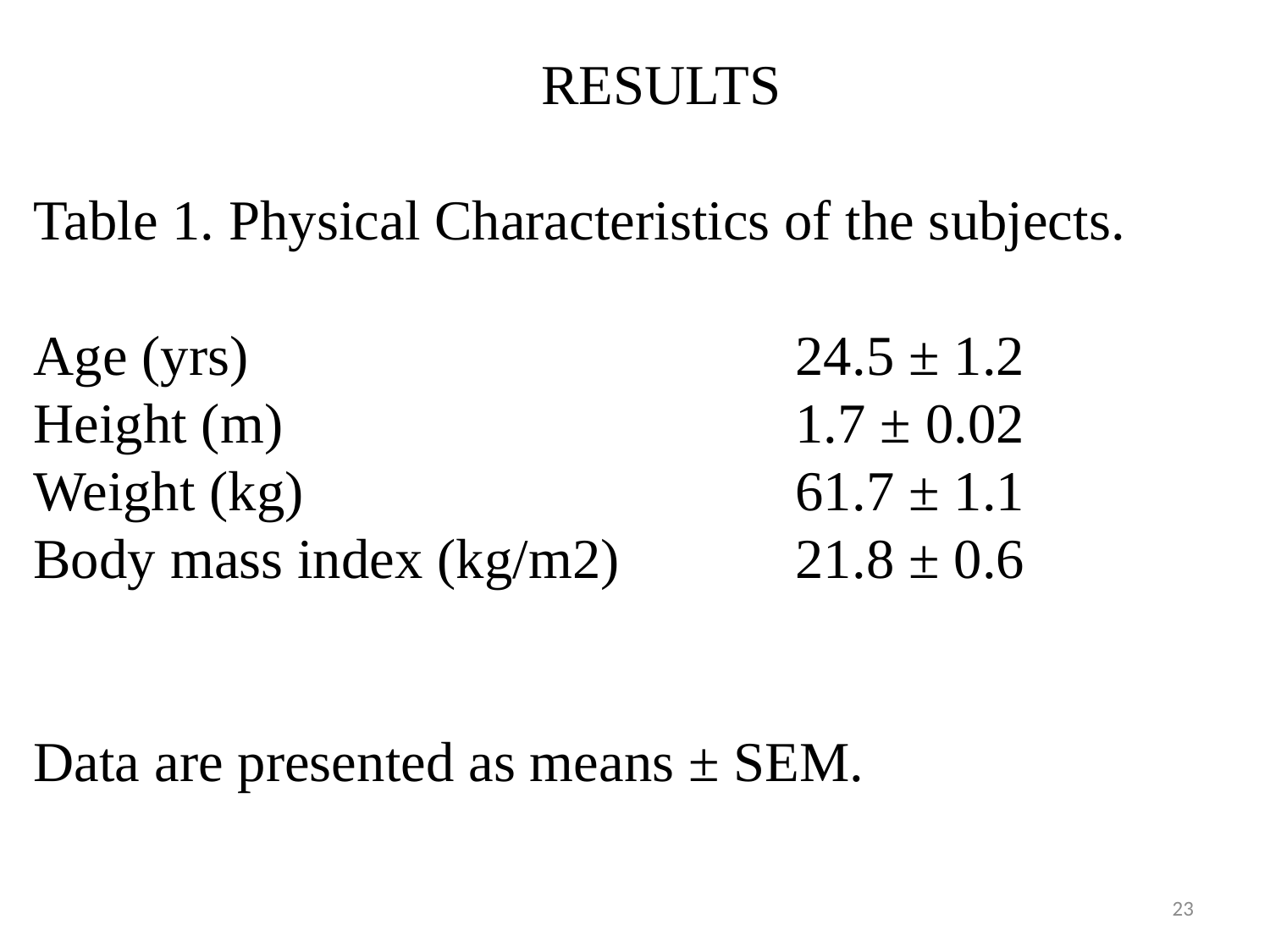

RESULTS

Table 1. Physical Characteristics of the subjects.

Age (yrs)					24.5 ± 1.2
Height (m)					1.7 ± 0.02
Weight (kg)				61.7 ± 1.1
Body mass index (kg/m2)		21.8 ± 0.6

Data are presented as means ± SEM.

23